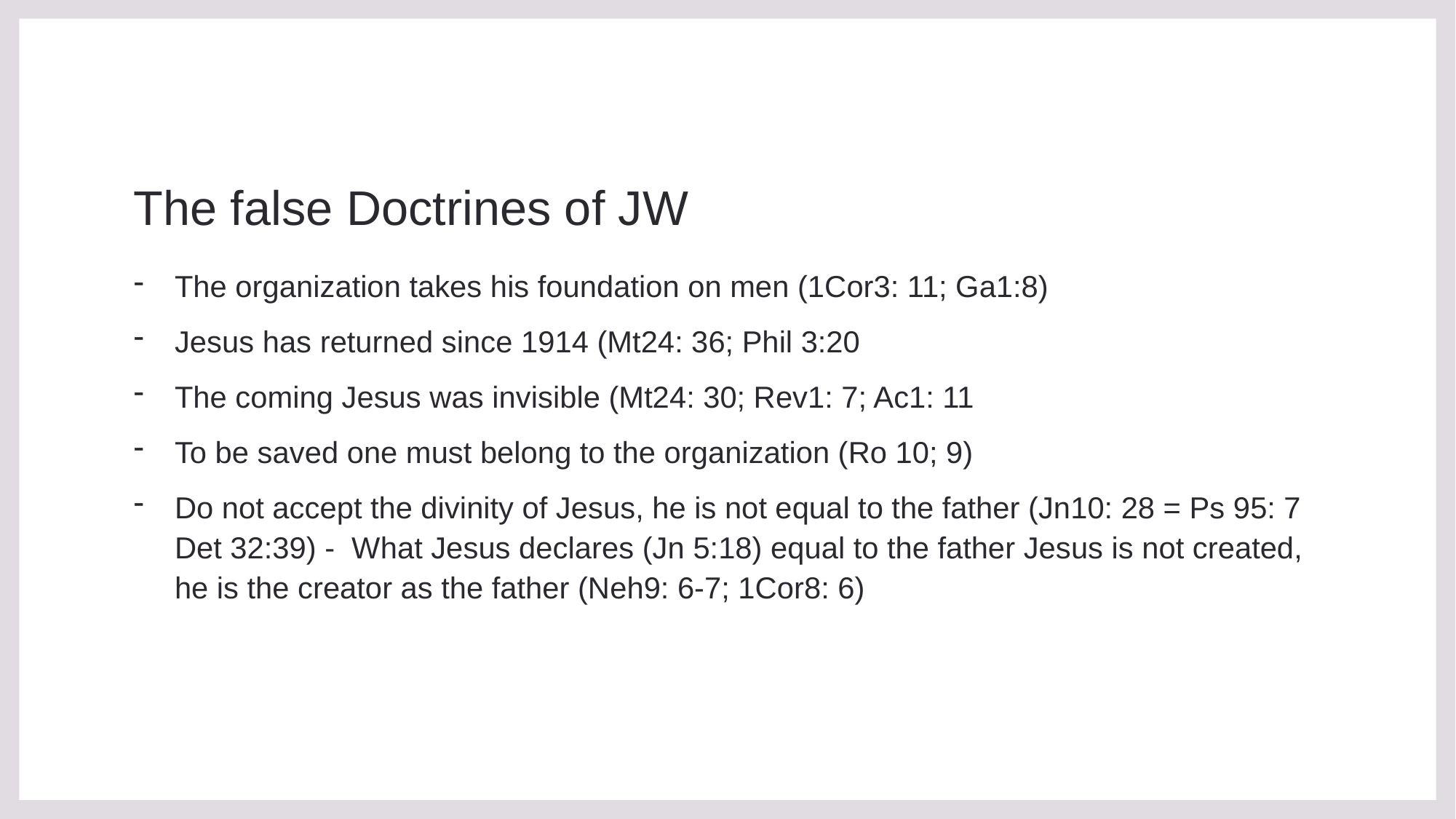

# The false Doctrines of JW
The organization takes his foundation on men (1Cor3: 11; Ga1:8)
Jesus has returned since 1914 (Mt24: 36; Phil 3:20
The coming Jesus was invisible (Mt24: 30; Rev1: 7; Ac1: 11
To be saved one must belong to the organization (Ro 10; 9)
Do not accept the divinity of Jesus, he is not equal to the father (Jn10: 28 = Ps 95: 7 Det 32:39) -  What Jesus declares (Jn 5:18) equal to the father Jesus is not created, he is the creator as the father (Neh9: 6-7; 1Cor8: 6)